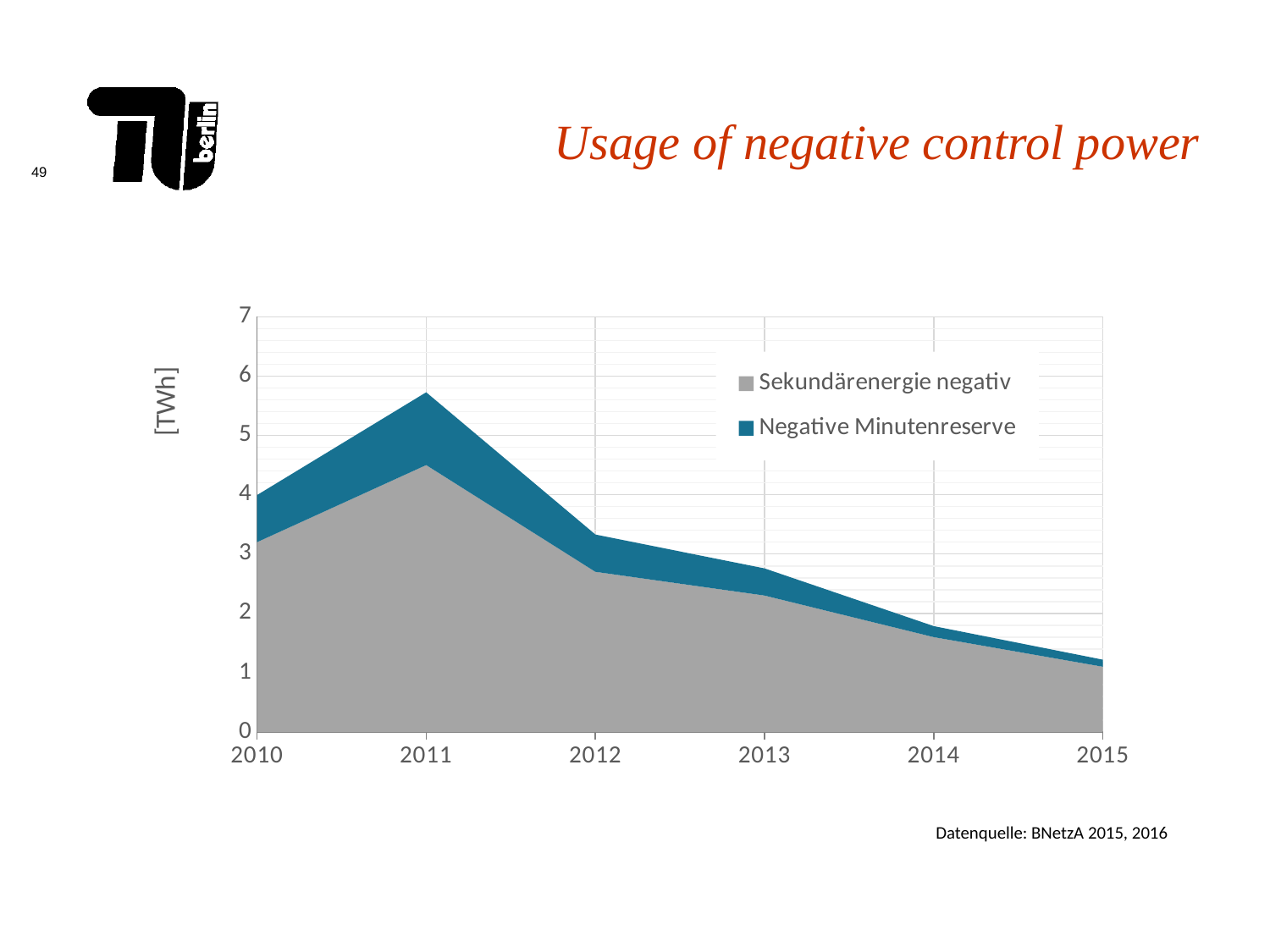

# Usage of negative control power

### Chart

| Category | Sekundärenergie negativ | Negative Minutenreserve |
|---|---|---|
| 2010 | 3.2 | 0.794 |
| 2011 | 4.5 | 1.226 |
| 2012 | 2.7 | 0.629 |
| 2013 | 2.3 | 0.458 |
| 2014 | 1.6 | 0.185 |
| 2015 | 1.1 | 0.119 |
Datenquelle: BNetzA 2015, 2016